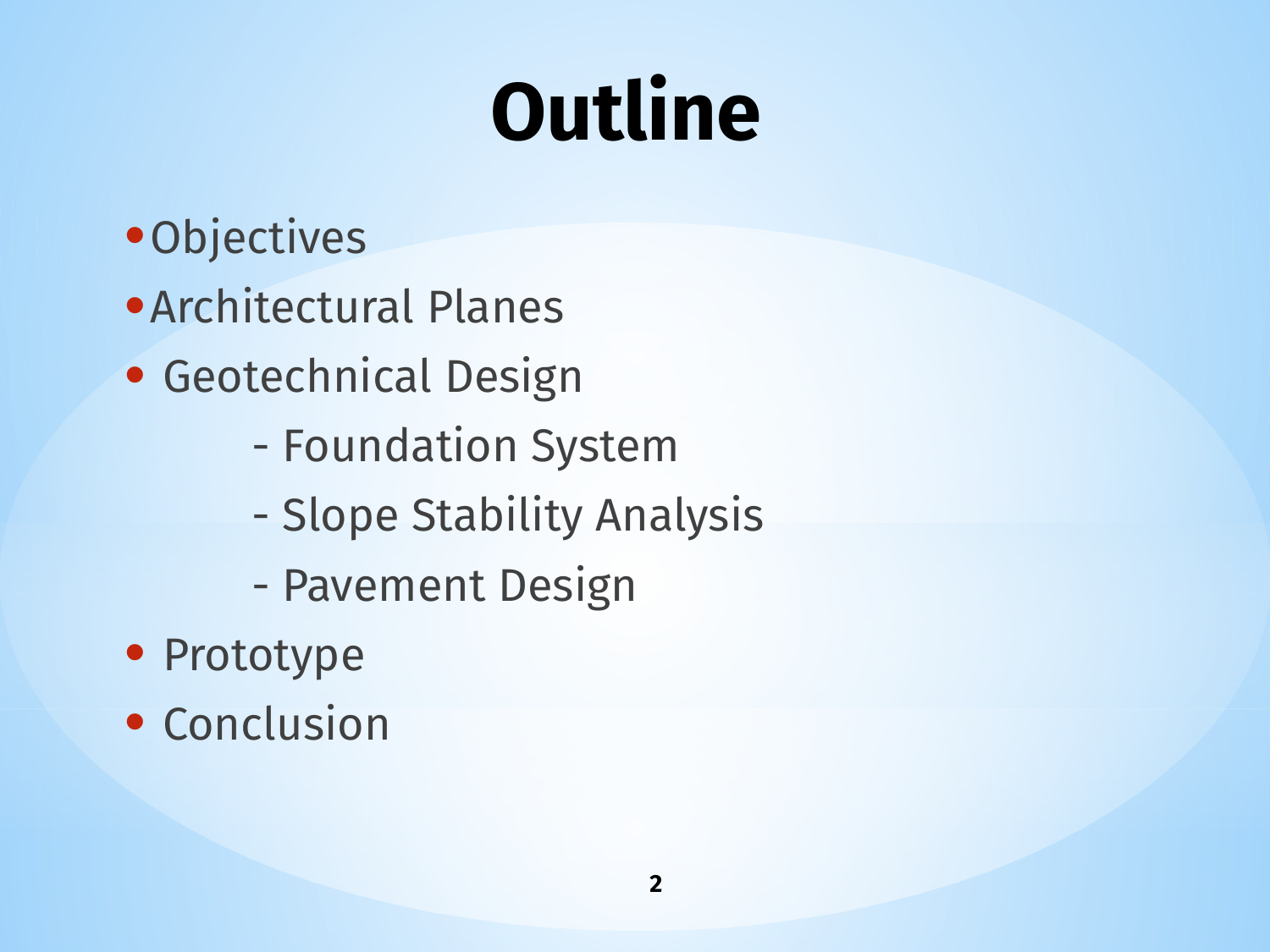

# Outline
Objectives
Architectural Planes
 Geotechnical Design
	- Foundation System
	- Slope Stability Analysis
	- Pavement Design
 Prototype
 Conclusion

2